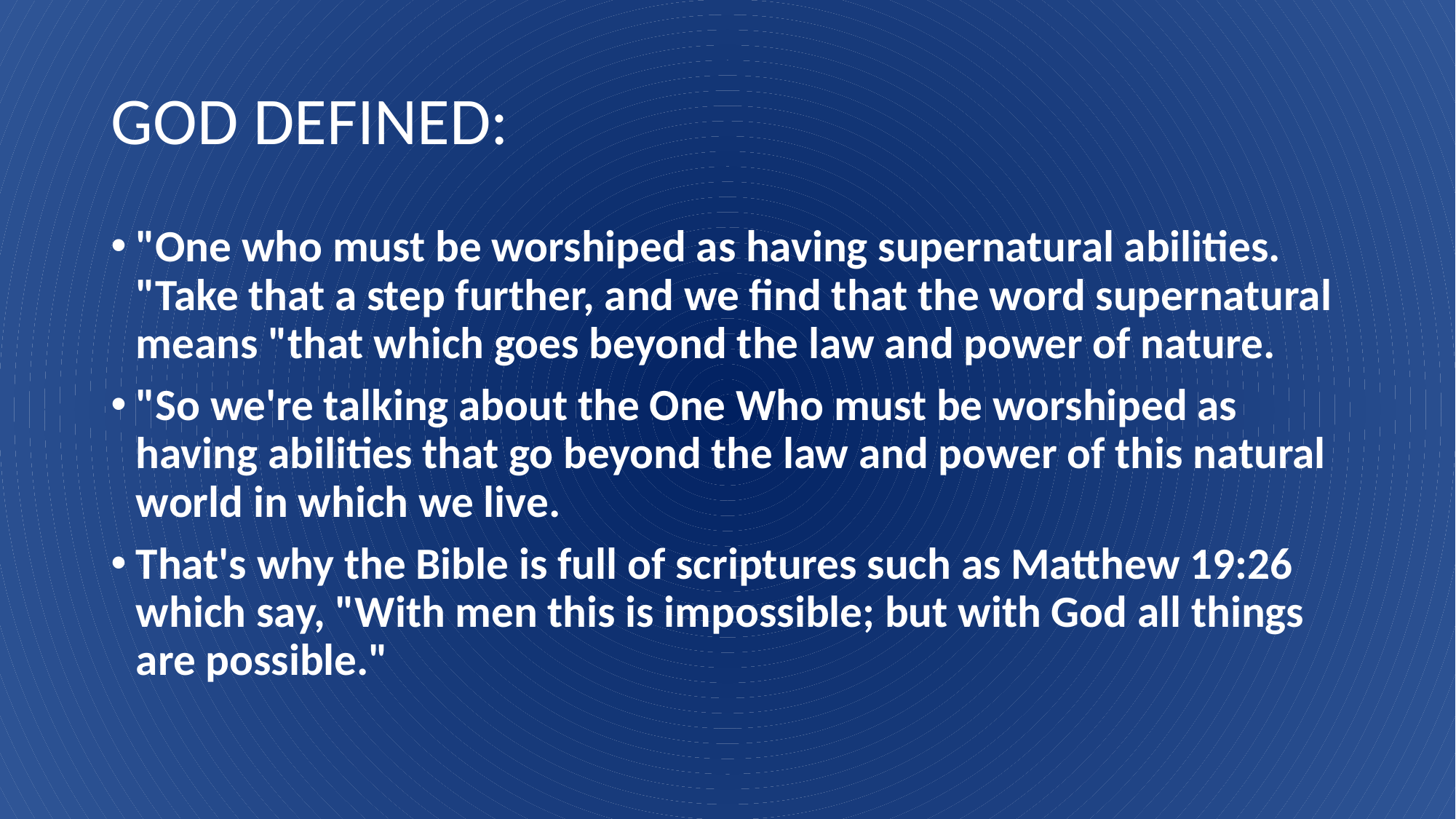

# GOD DEFINED:
"One who must be worshiped as having supernatural abilities. "Take that a step further, and we find that the word supernatural means "that which goes beyond the law and power of nature.
"So we're talking about the One Who must be worshiped as having abilities that go beyond the law and power of this natural world in which we live.
That's why the Bible is full of scriptures such as Matthew 19:26 which say, "With men this is impossible; but with God all things are possible."